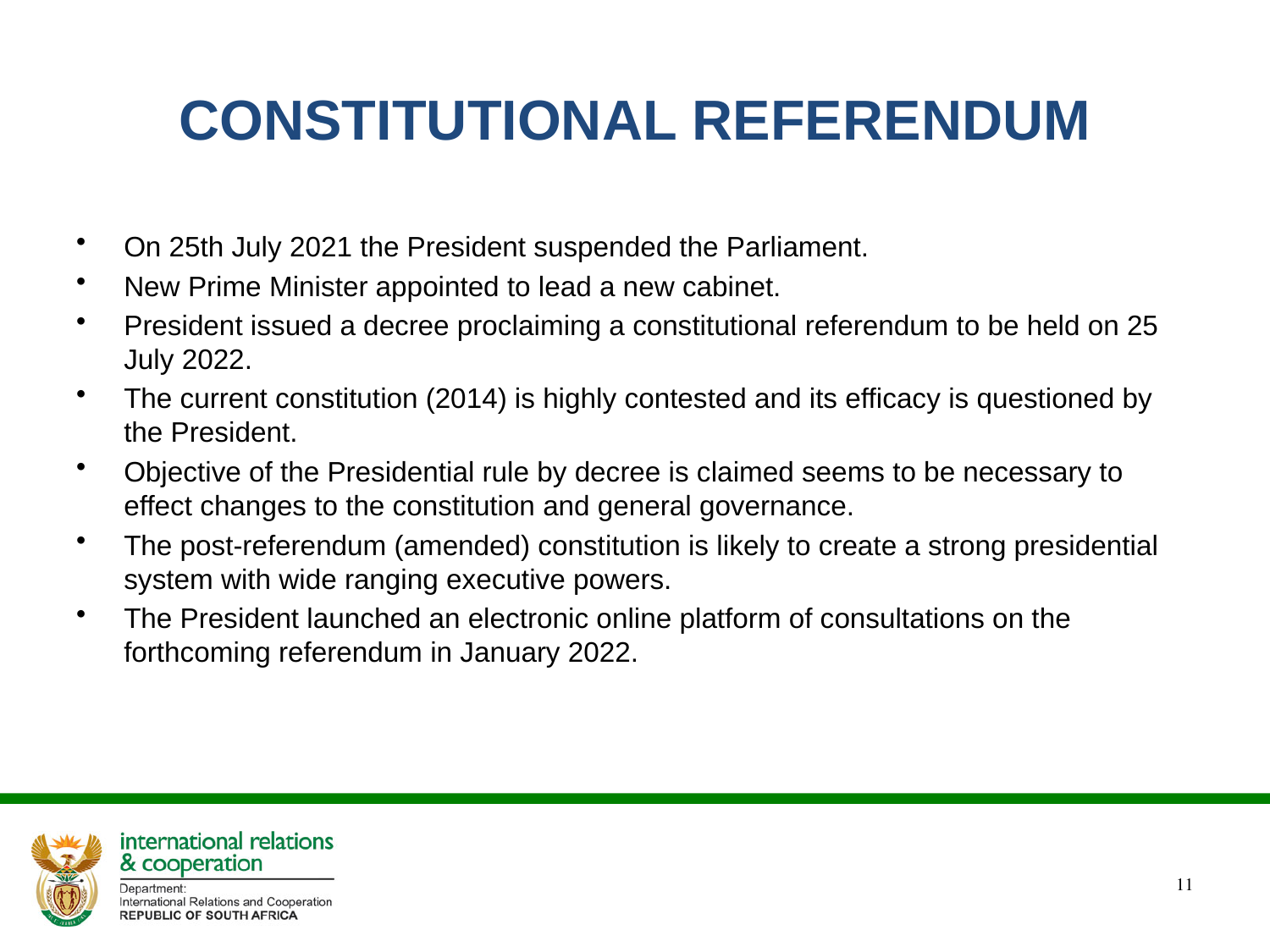

# CONSTITUTIONAL REFERENDUM
On 25th July 2021 the President suspended the Parliament.
New Prime Minister appointed to lead a new cabinet.
President issued a decree proclaiming a constitutional referendum to be held on 25 July 2022.
The current constitution (2014) is highly contested and its efficacy is questioned by the President.
Objective of the Presidential rule by decree is claimed seems to be necessary to effect changes to the constitution and general governance.
The post-referendum (amended) constitution is likely to create a strong presidential system with wide ranging executive powers.
The President launched an electronic online platform of consultations on the forthcoming referendum in January 2022.

11